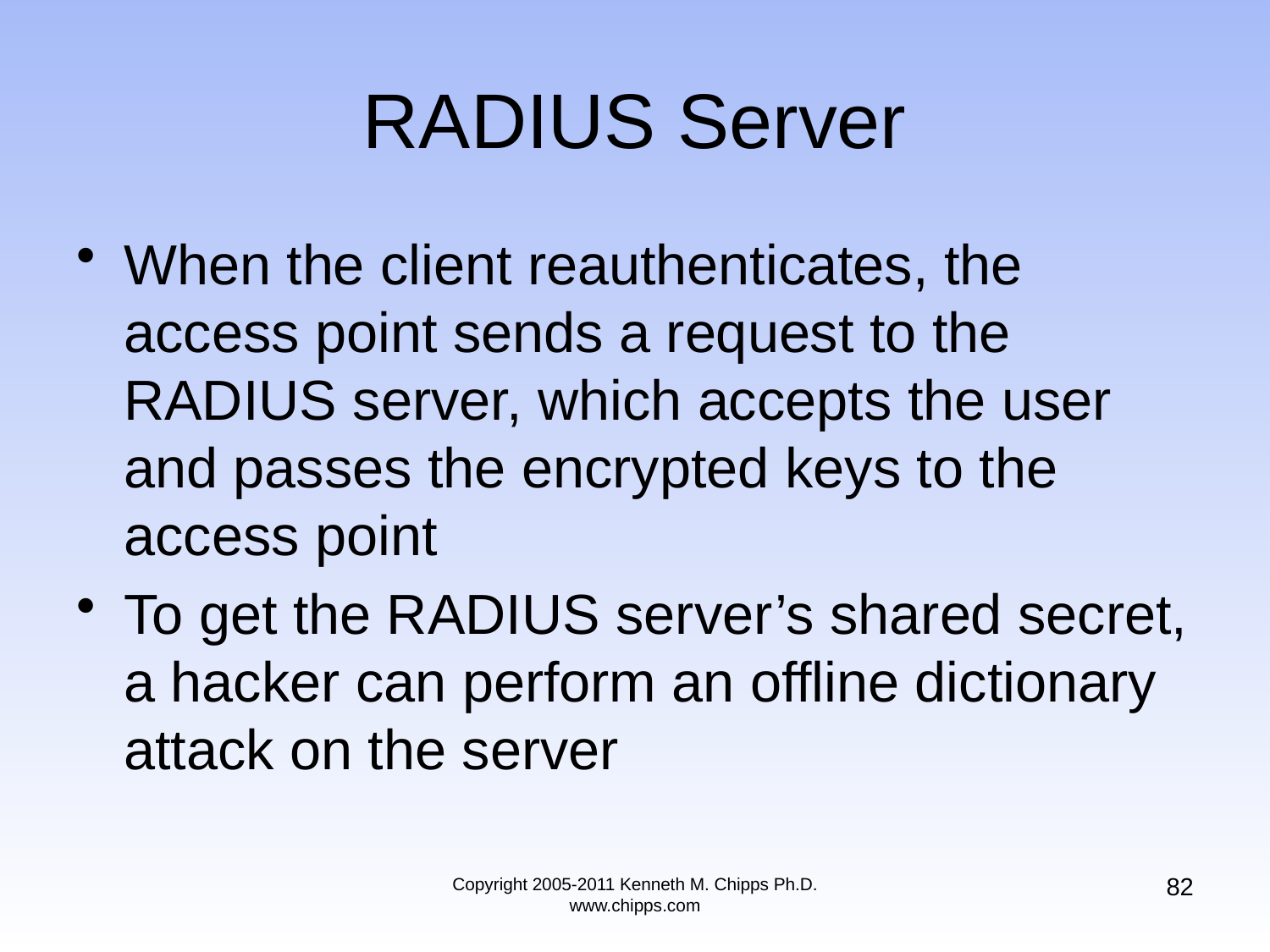

# RADIUS Server
When the client reauthenticates, the access point sends a request to the RADIUS server, which accepts the user and passes the encrypted keys to the access point
To get the RADIUS server’s shared secret, a hacker can perform an offline dictionary attack on the server
82
Copyright 2005-2011 Kenneth M. Chipps Ph.D. www.chipps.com